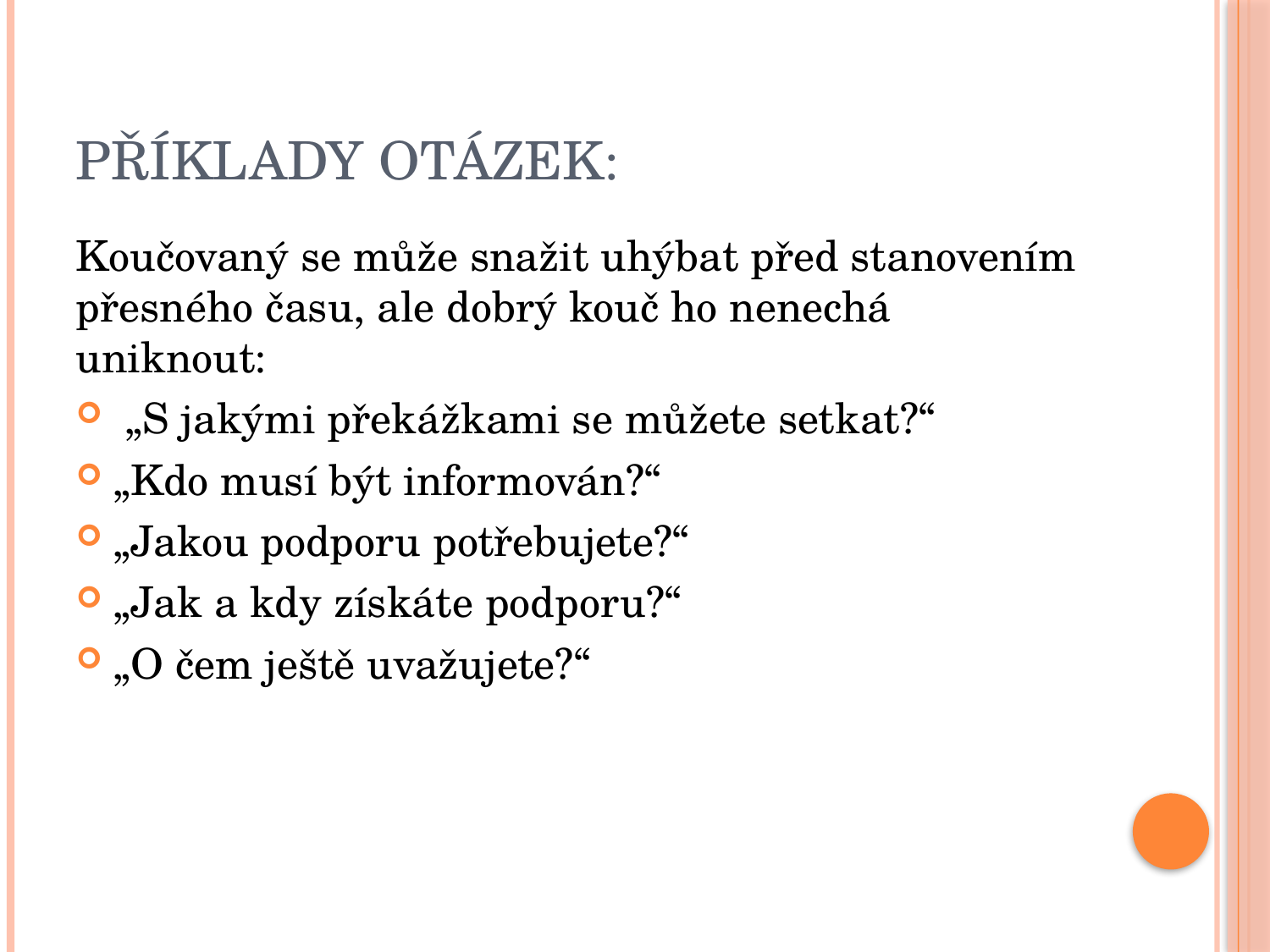

# Příklady otázek:
Koučovaný se může snažit uhýbat před stanovením přesného času, ale dobrý kouč ho nenechá uniknout:
 „S jakými překážkami se můžete setkat?“
„Kdo musí být informován?“
„Jakou podporu potřebujete?“
„Jak a kdy získáte podporu?“
„O čem ještě uvažujete?“